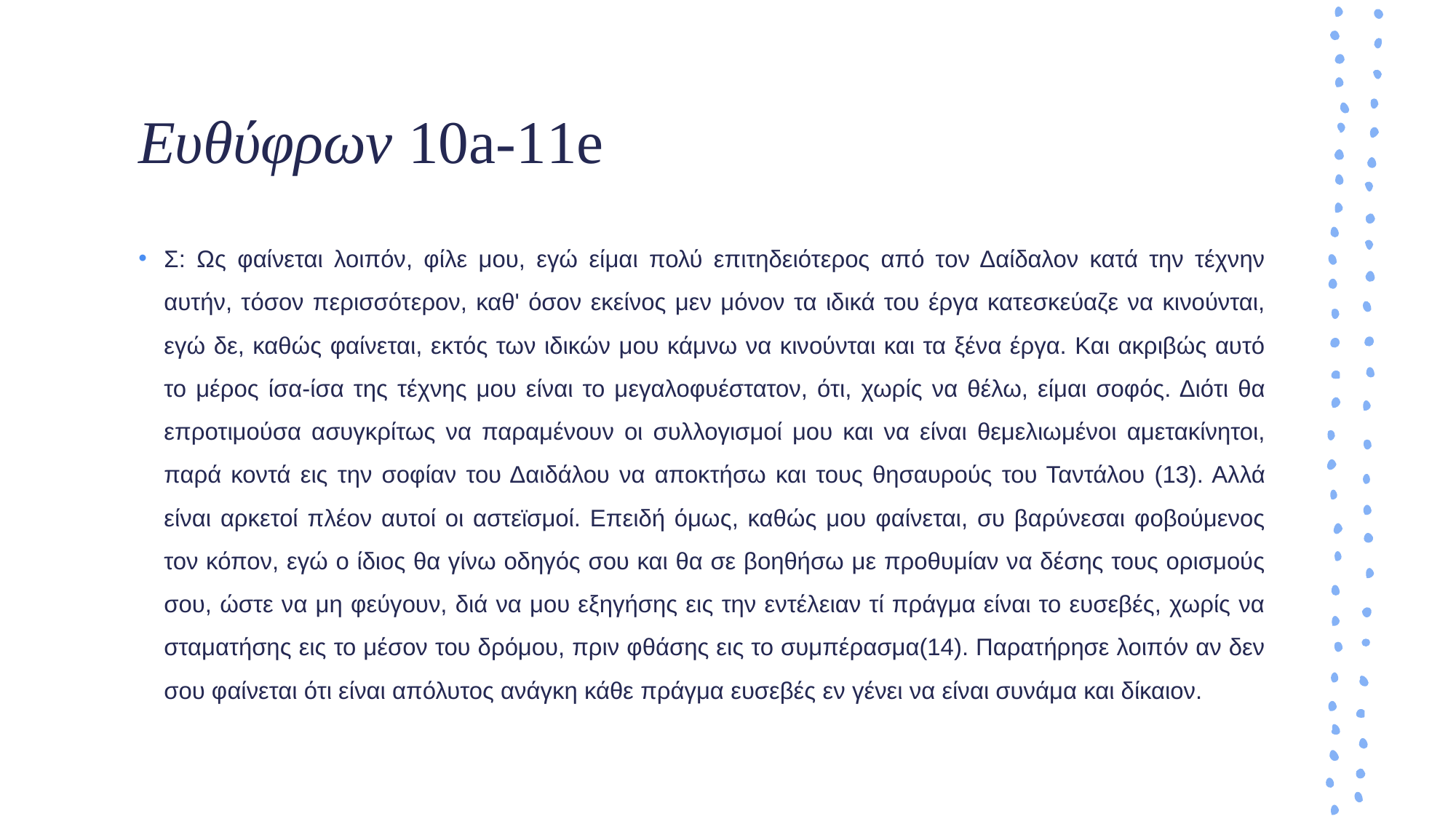

# Ευθύφρων 10a-11e
Σ: Ως φαίνεται λοιπόν, φίλε μου, εγώ είμαι πολύ επιτηδειότερος από τον Δαίδαλον κατά την τέχνην αυτήν, τόσον περισσότερον, καθ' όσον εκείνος μεν μόνον τα ιδικά του έργα κατεσκεύαζε να κινούνται, εγώ δε, καθώς φαίνεται, εκτός των ιδικών μου κάμνω να κινούνται και τα ξένα έργα. Και ακριβώς αυτό το μέρος ίσα-ίσα της τέχνης μου είναι το μεγαλοφυέστατον, ότι, χωρίς να θέλω, είμαι σοφός. Διότι θα επροτιμούσα ασυγκρίτως να παραμένουν οι συλλογισμοί μου και να είναι θεμελιωμένοι αμετακίνητοι, παρά κοντά εις την σοφίαν του Δαιδάλου να αποκτήσω και τους θησαυρούς του Ταντάλου (13). Αλλά είναι αρκετοί πλέον αυτοί οι αστεϊσμοί. Επειδή όμως, καθώς μου φαίνεται, συ βαρύνεσαι φοβούμενος τον κόπον, εγώ ο ίδιος θα γίνω οδηγός σου και θα σε βοηθήσω με προθυμίαν να δέσης τους ορισμούς σου, ώστε να μη φεύγουν, διά να μου εξηγήσης εις την εντέλειαν τί πράγμα είναι το ευσεβές, χωρίς να σταματήσης εις το μέσον του δρόμου, πριν φθάσης εις το συμπέρασμα(14). Παρατήρησε λοιπόν αν δεν σου φαίνεται ότι είναι απόλυτος ανάγκη κάθε πράγμα ευσεβές εν γένει να είναι συνάμα και δίκαιον.